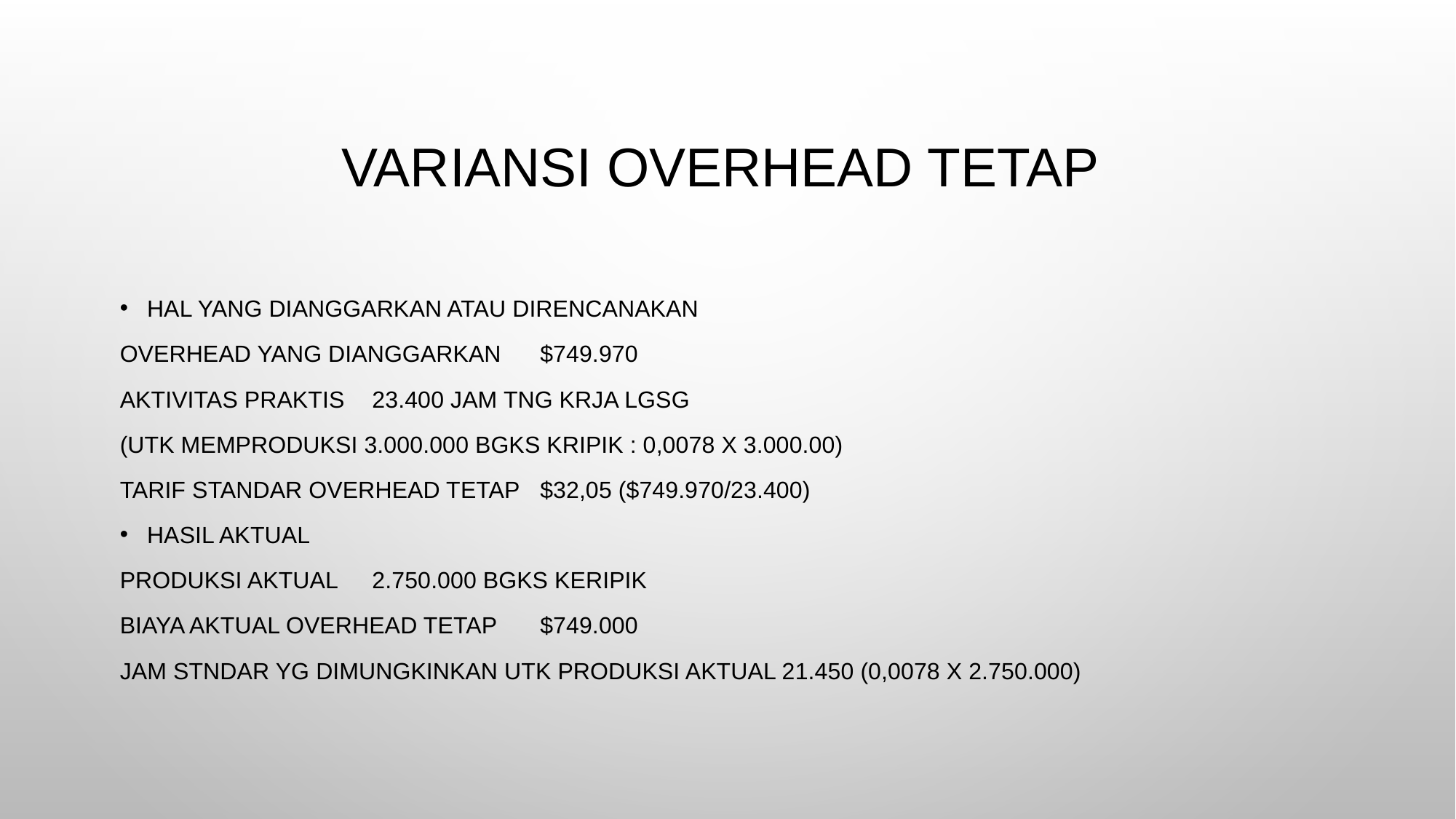

# VARIANSI OVERHEAD TETAP
Hal yang dianggarkan atau direncanakan
overhead yang dianggarkan 	$749.970
aktivitas praktis 			23.400 jam tng krja lgsg
(utk memproduksi 3.000.000 bgks kripik : 0,0078 x 3.000.00)
tarif standar overhead tetap 	$32,05 ($749.970/23.400)
Hasil aktual
produksi aktual 			2.750.000 bgks keripik
biaya aktual overhead tetap 	$749.000
jam stndar yg dimungkinkan utk produksi aktual 21.450 (0,0078 x 2.750.000)